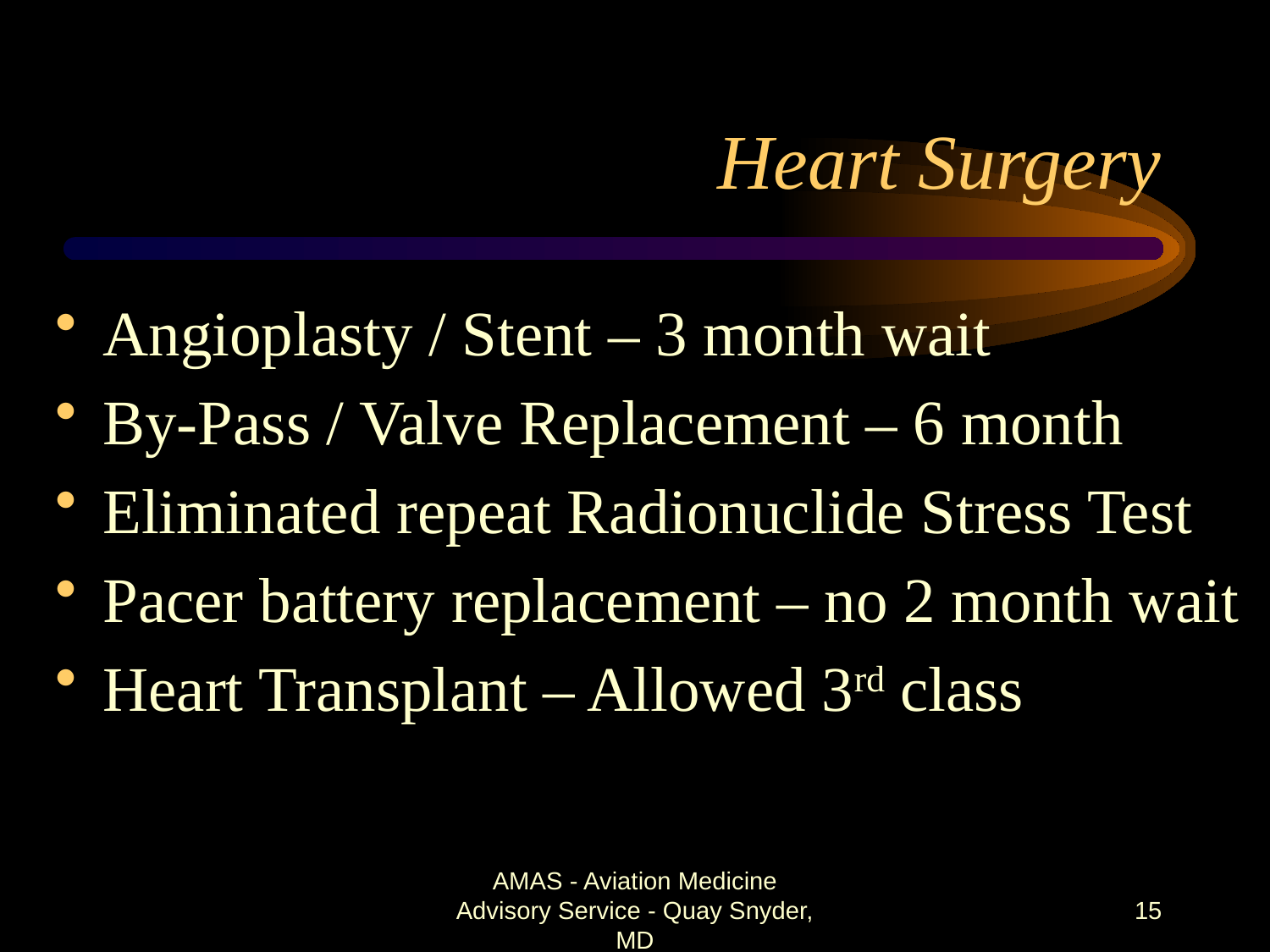

# Heart Surgery
Angioplasty / Stent – 3 month wait
By-Pass / Valve Replacement – 6 month
Eliminated repeat Radionuclide Stress Test
Pacer battery replacement – no 2 month wait
Heart Transplant – Allowed 3rd class
AMAS - Aviation Medicine Advisory Service - Quay Snyder, MD
15